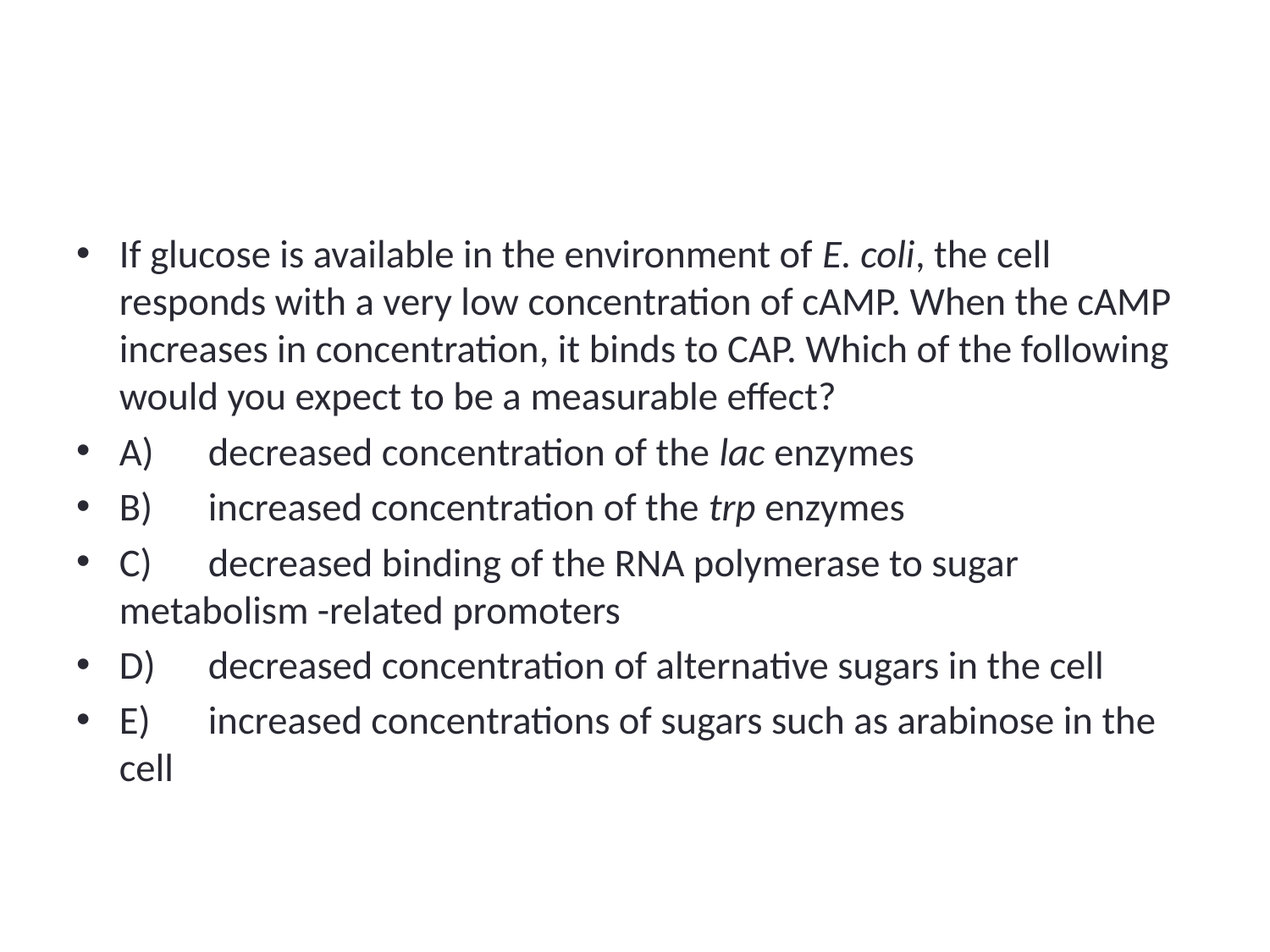

#
If glucose is available in the environment of E. coli, the cell responds with a very low concentration of cAMP. When the cAMP increases in concentration, it binds to CAP. Which of the following would you expect to be a measurable effect?
A)	decreased concentration of the lac enzymes
B)	increased concentration of the trp enzymes
C)	decreased binding of the RNA polymerase to sugar metabolism -related promoters
D)	decreased concentration of alternative sugars in the cell
E)	increased concentrations of sugars such as arabinose in the cell